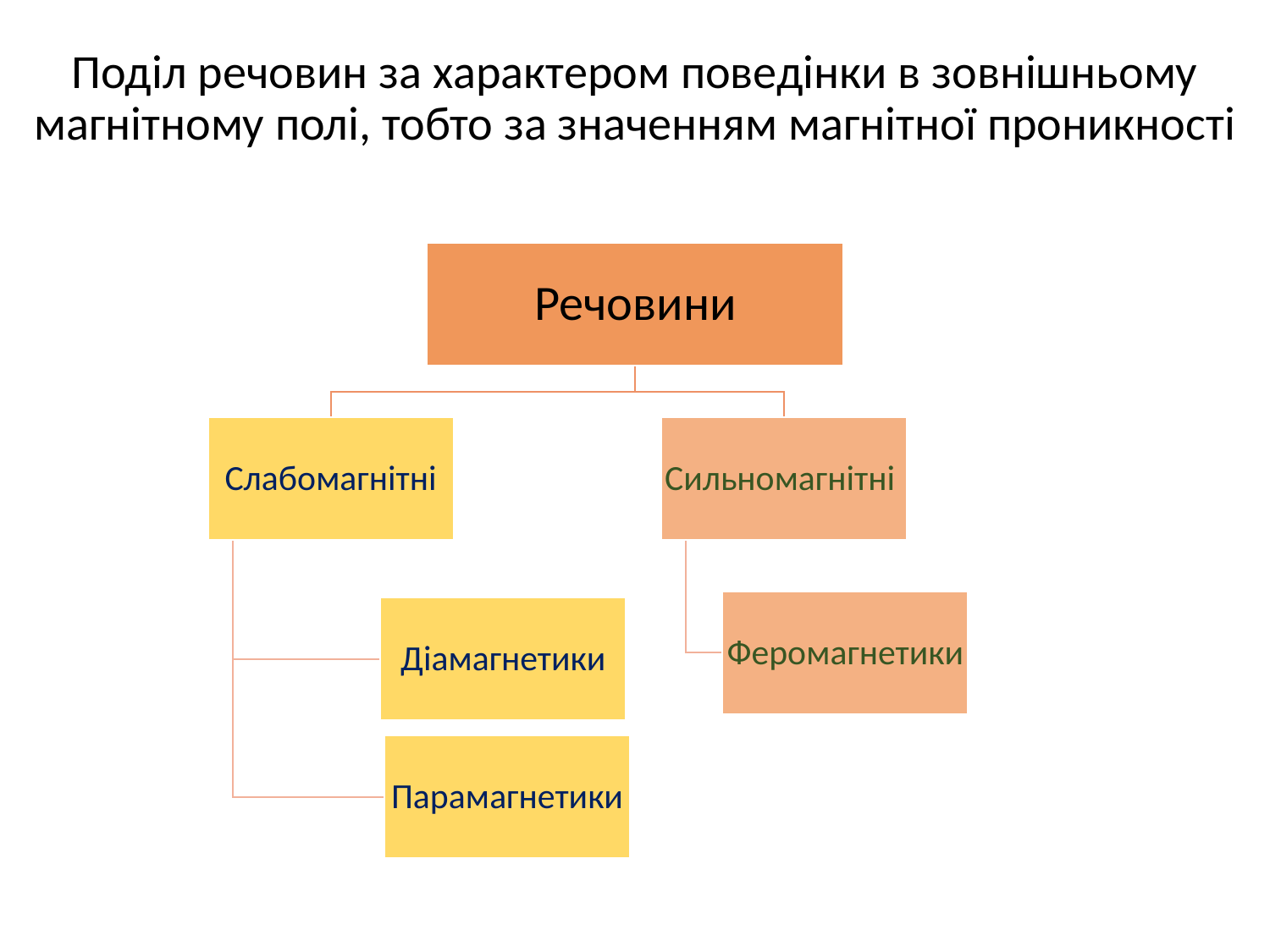

# Поділ речовин за характером поведінки в зовнішньому магнітному полі, тобто за значенням магнітної проникності
Речовини
Слабомагнітні
Парамагнетики
Діамагнетики
Сильномагнітні
Феромагнетики